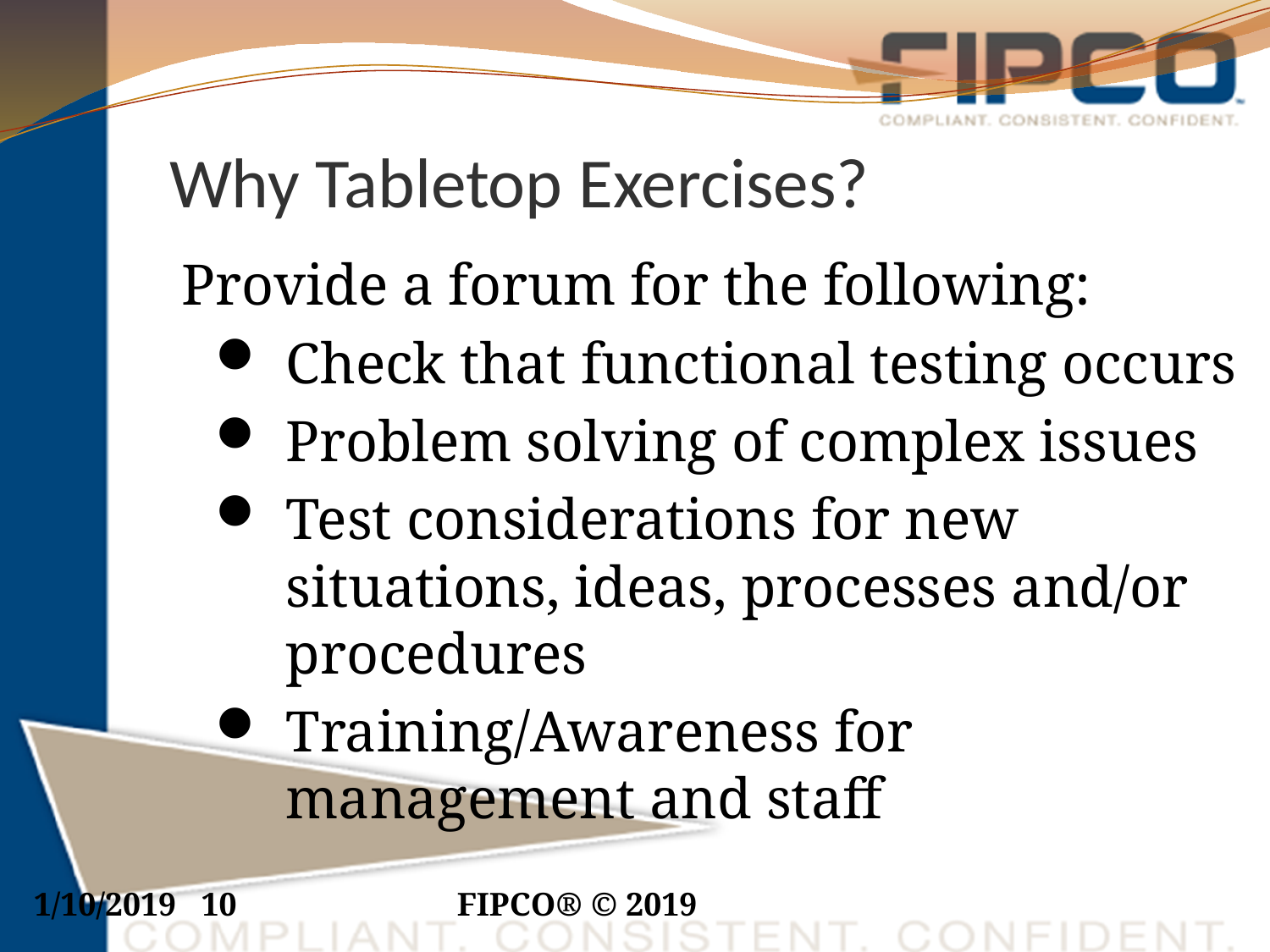

Why Tabletop Exercises?
Provide a forum for the following:
Check that functional testing occurs
Problem solving of complex issues
Test considerations for new situations, ideas, processes and/or procedures
Training/Awareness for management and staff